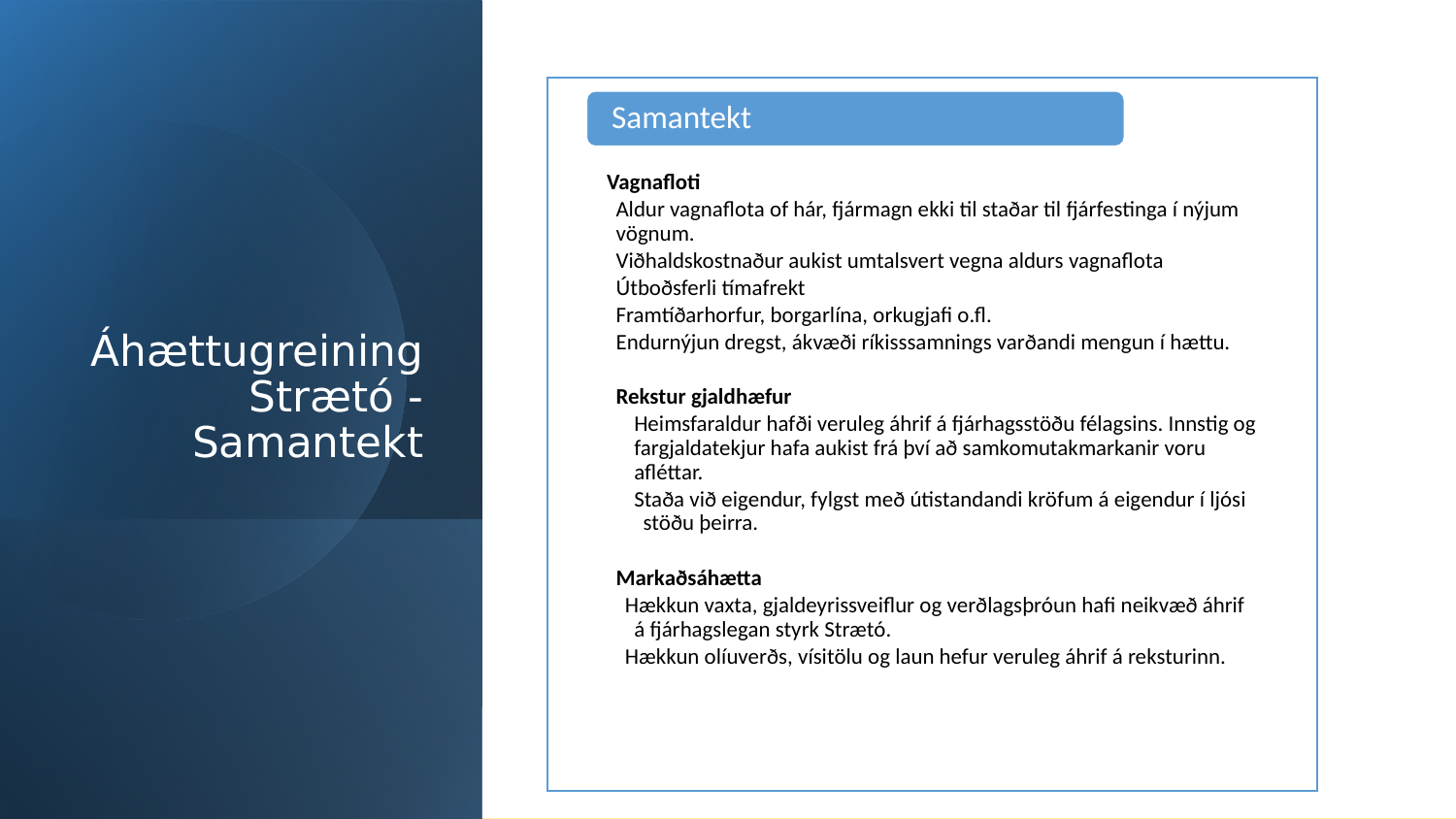

# Áhættugreining Strætó - Samantekt
Vagnafloti
	Aldur vagnaflota of hár, fjármagn ekki til staðar til fjárfestinga í nýjum vögnum.
Viðhaldskostnaður aukist umtalsvert vegna aldurs vagnaflota
Útboðsferli tímafrekt
Framtíðarhorfur, borgarlína, orkugjafi o.fl.
Endurnýjun dregst, ákvæði ríkisssamnings varðandi mengun í hættu.

Rekstur gjaldhæfur
	Heimsfaraldur hafði veruleg áhrif á fjárhagsstöðu félagsins. Innstig og fargjaldatekjur hafa aukist frá því að samkomutakmarkanir voru afléttar.
Staða við eigendur, fylgst með útistandandi kröfum á eigendur í ljósi stöðu þeirra.

Markaðsáhætta
Hækkun vaxta, gjaldeyrissveiflur og verðlagsþróun hafi neikvæð áhrif á fjárhagslegan styrk Strætó.
Hækkun olíuverðs, vísitölu og laun hefur veruleg áhrif á reksturinn.

Samantekt